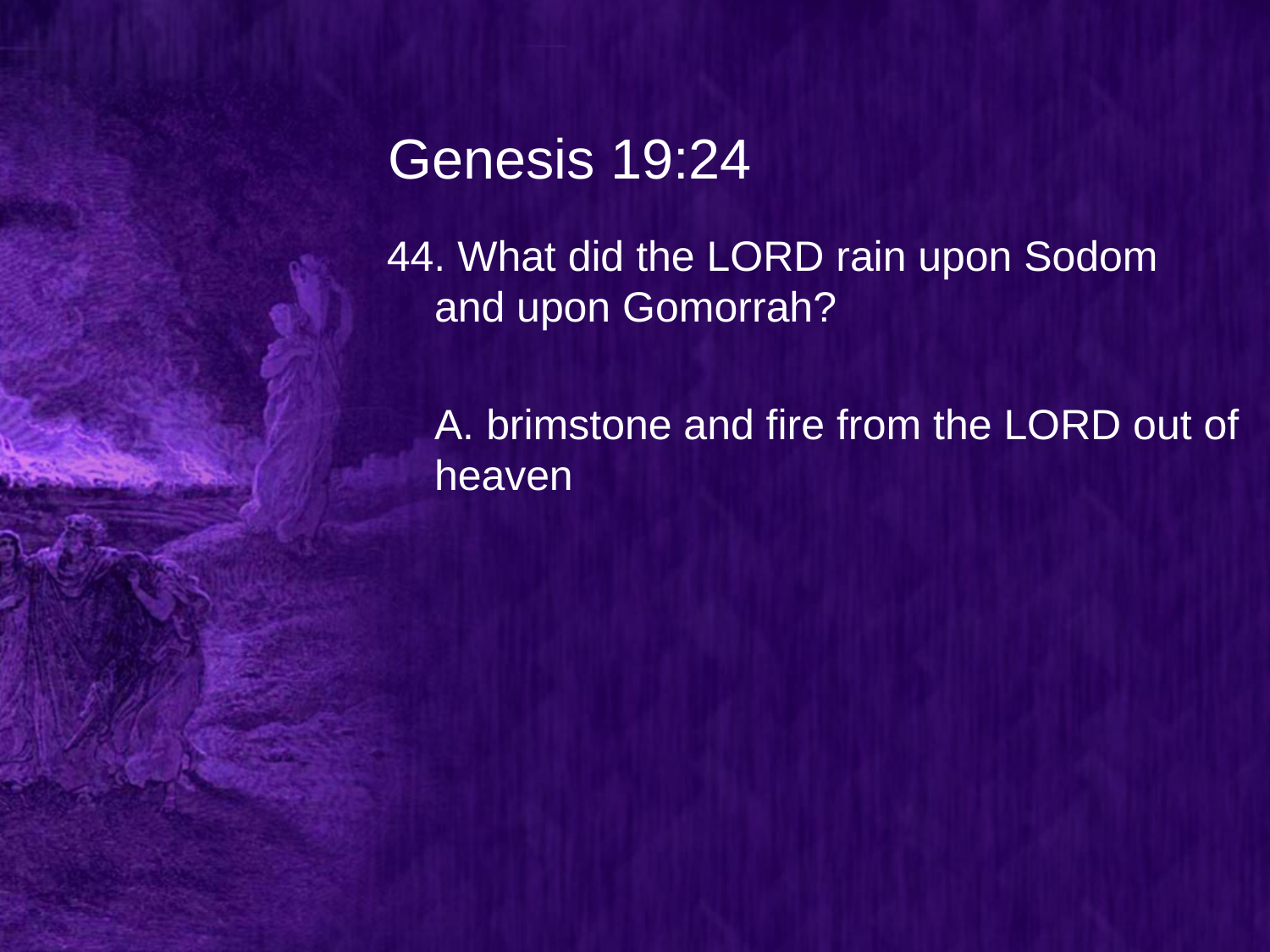

# Genesis 19:24
44. What did the LORD rain upon Sodom and upon Gomorrah?

	A. brimstone and fire from the LORD out of heaven